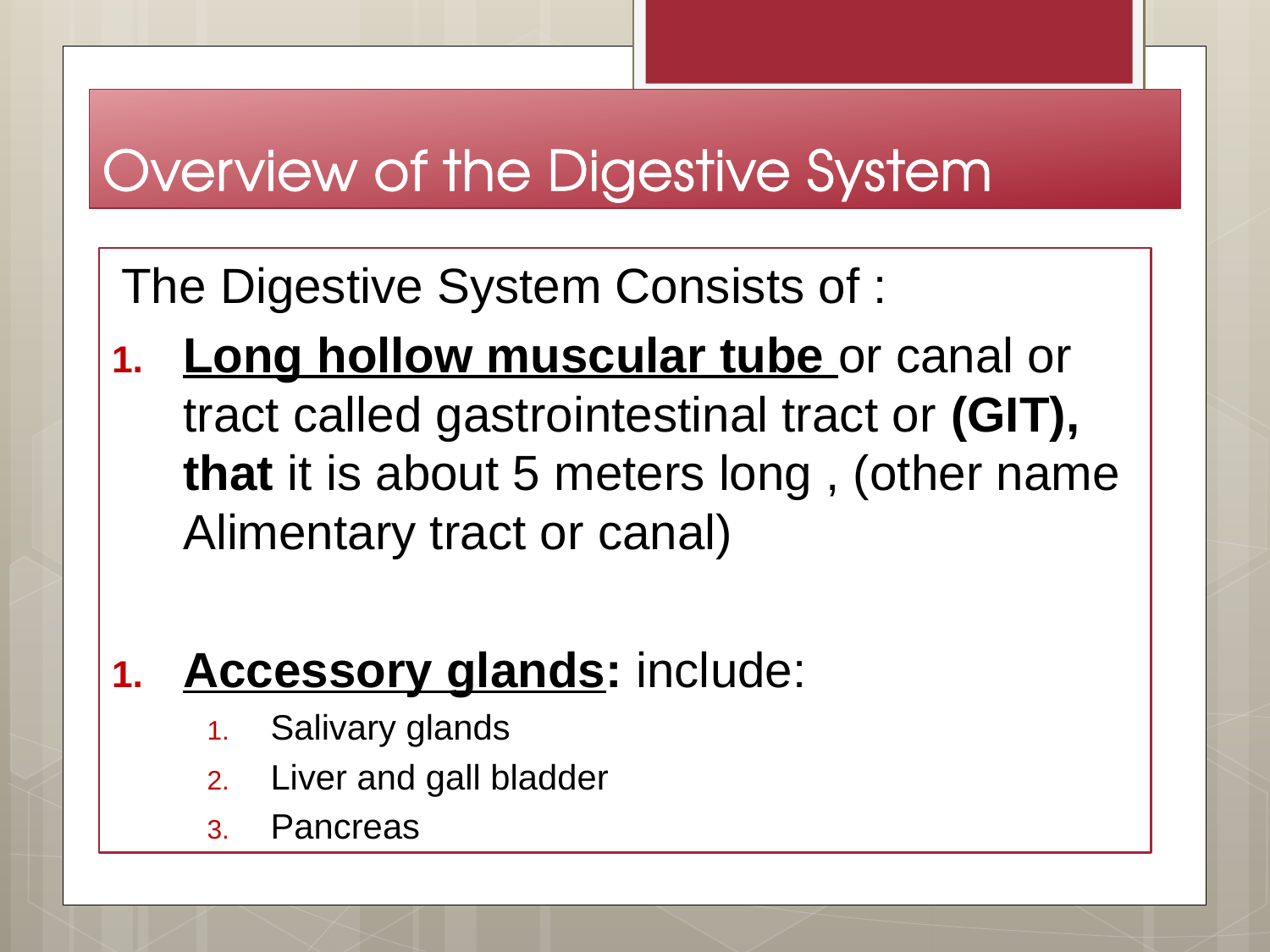

# Overview of the Digestive System
The Digestive System Consists of :
Long hollow muscular tube or canal or tract called gastrointestinal tract or (GIT), that it is about 5 meters long , (other name Alimentary tract or canal)

Accessory glands: include:
Salivary glands
Liver and gall bladder
Pancreas